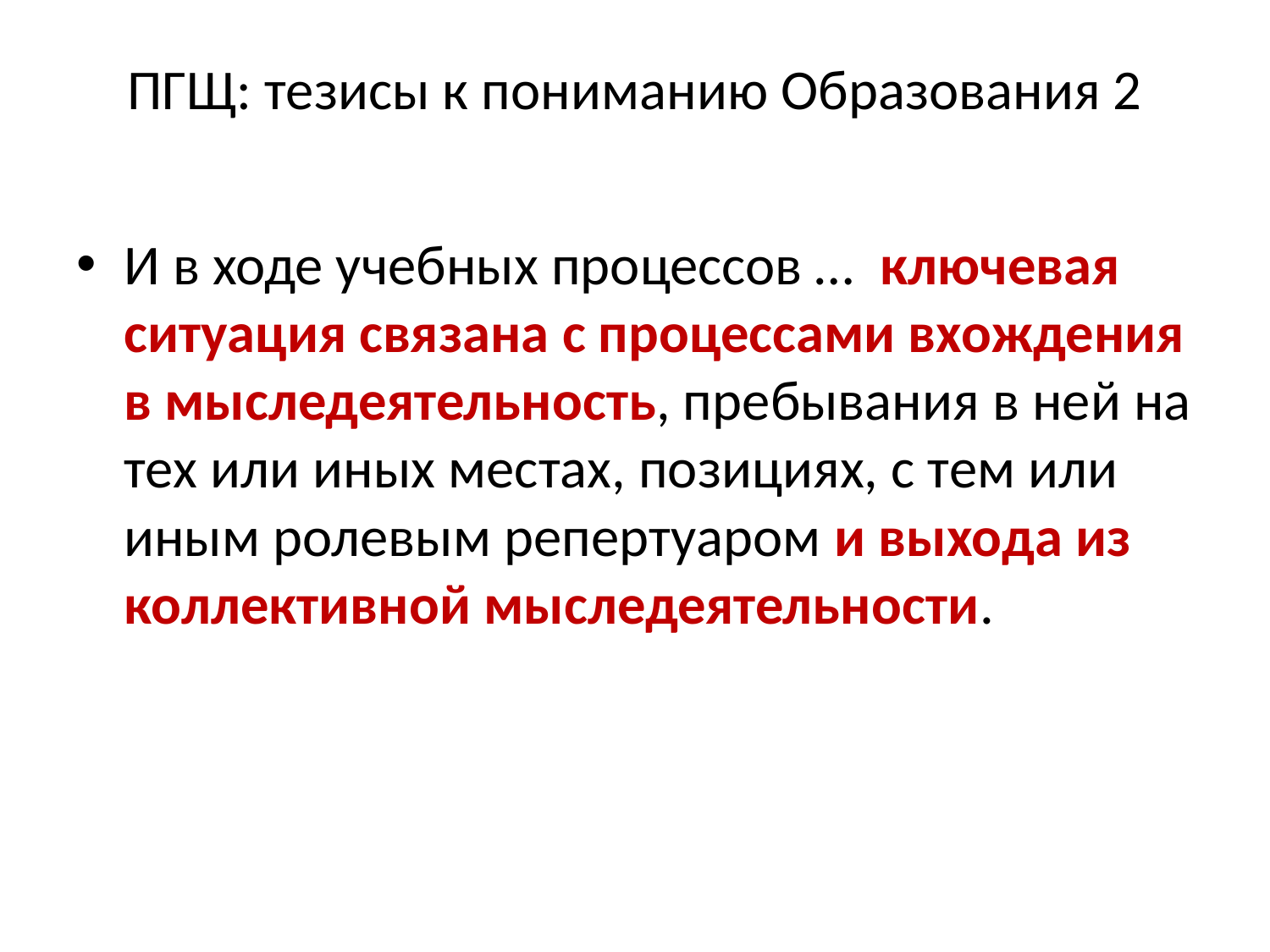

# ПГЩ: тезисы к пониманию Образования 2
И в ходе учебных процессов …  ключевая ситуация связана с процессами вхождения в мыследеятельность, пребывания в ней на тех или иных местах, позициях, с тем или иным ролевым репертуаром и выхода из коллективной мыследеятельности.